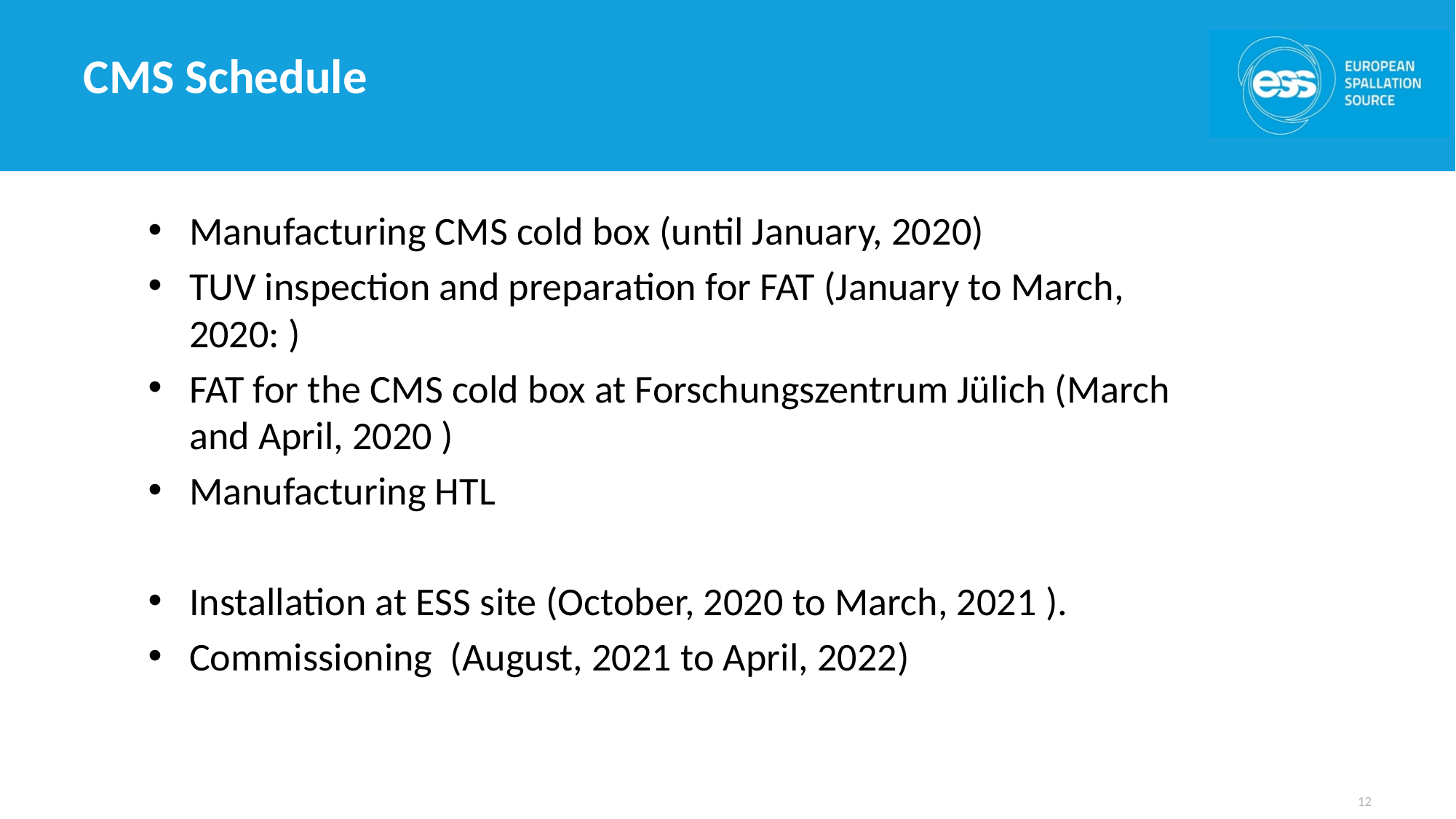

# CMS Schedule

Manufacturing CMS cold box (until January, 2020)
TUV inspection and preparation for FAT (January to March, 2020: )
FAT for the CMS cold box at Forschungszentrum Jülich (March and April, 2020 )
Manufacturing HTL

Installation at ESS site (October, 2020 to March, 2021 ).
Commissioning  (August, 2021 to April, 2022)
12